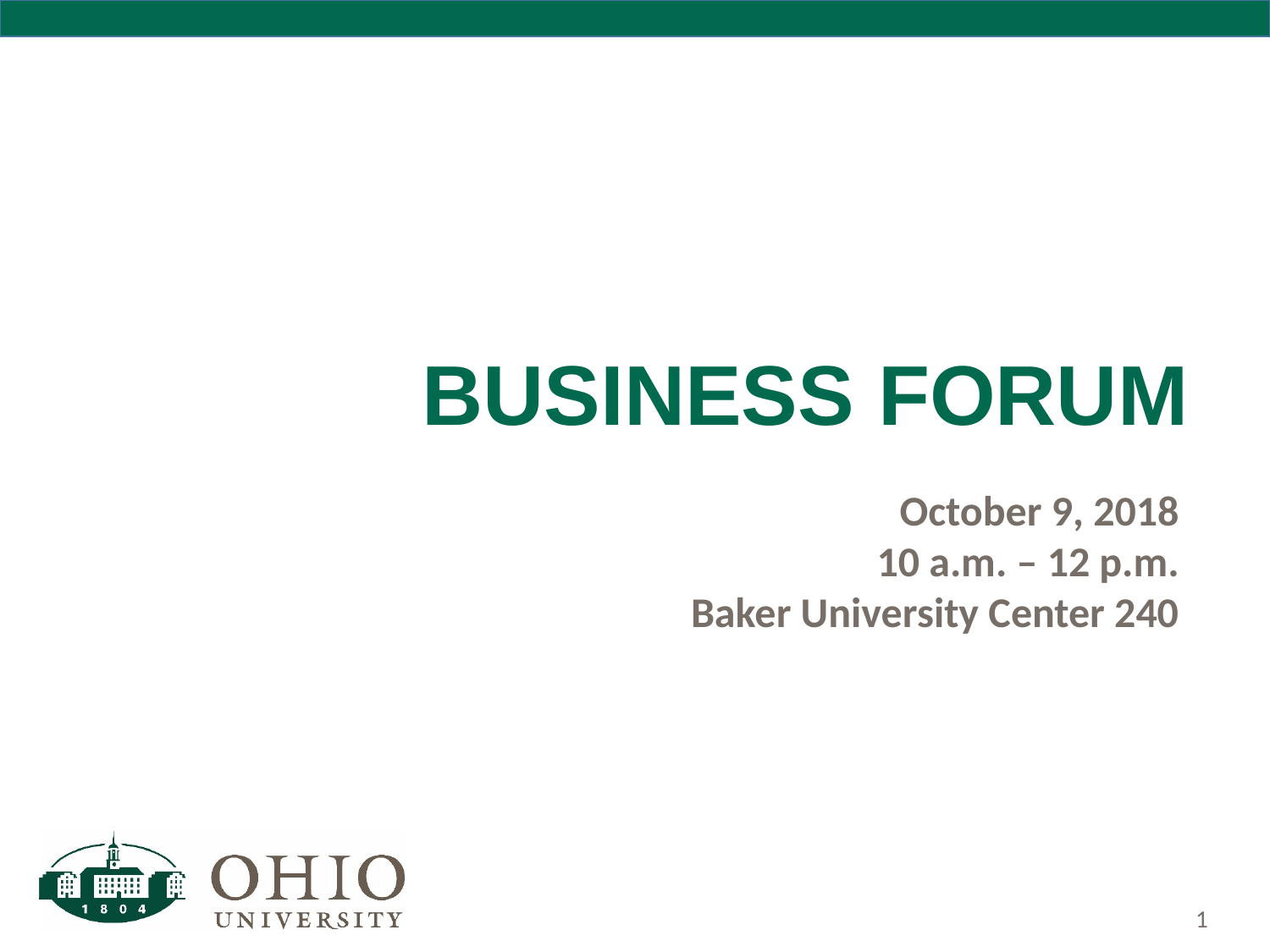

# Business Forum
October 9, 2018
10 a.m. – 12 p.m.
Baker University Center 240